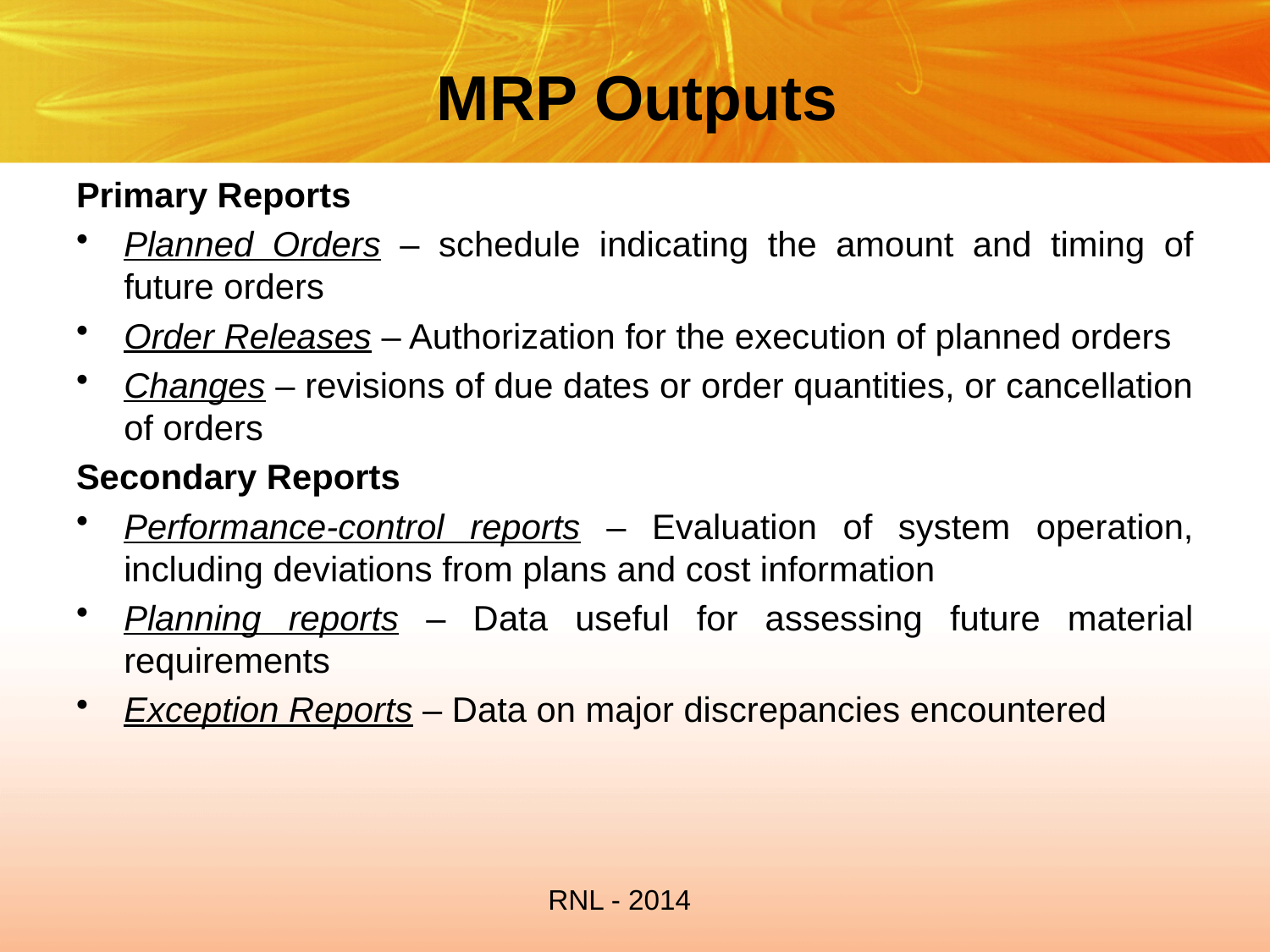

# MRP Outputs
Primary Reports
Planned Orders – schedule indicating the amount and timing of future orders
Order Releases – Authorization for the execution of planned orders
Changes – revisions of due dates or order quantities, or cancellation of orders
Secondary Reports
Performance-control reports – Evaluation of system operation, including deviations from plans and cost information
Planning reports – Data useful for assessing future material requirements
Exception Reports – Data on major discrepancies encountered

RNL - 2014